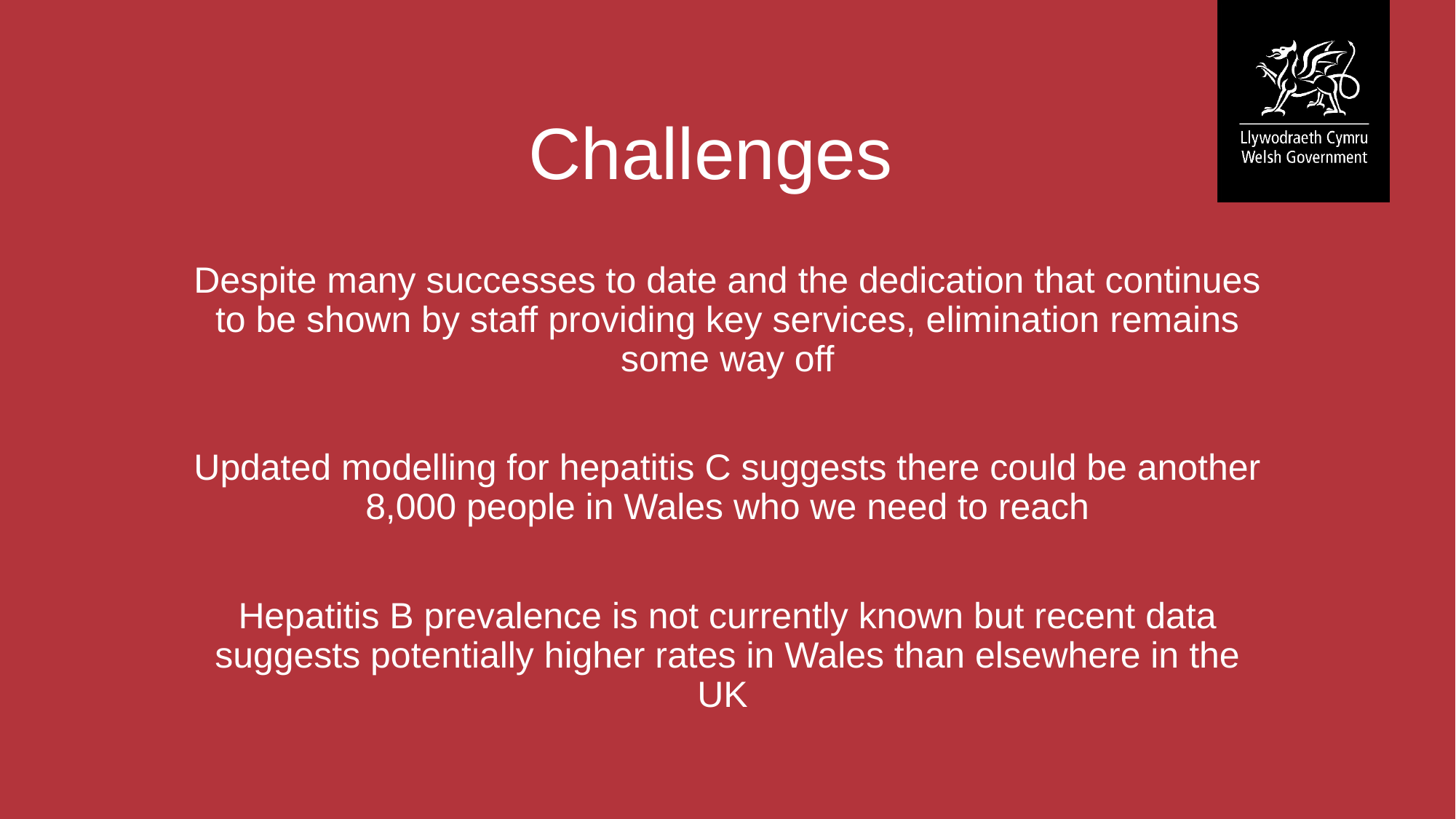

# Challenges
Despite many successes to date and the dedication that continues to be shown by staff providing key services, elimination remains some way off

Updated modelling for hepatitis C suggests there could be another 8,000 people in Wales who we need to reach

Hepatitis B prevalence is not currently known but recent data suggests potentially higher rates in Wales than elsewhere in the UK